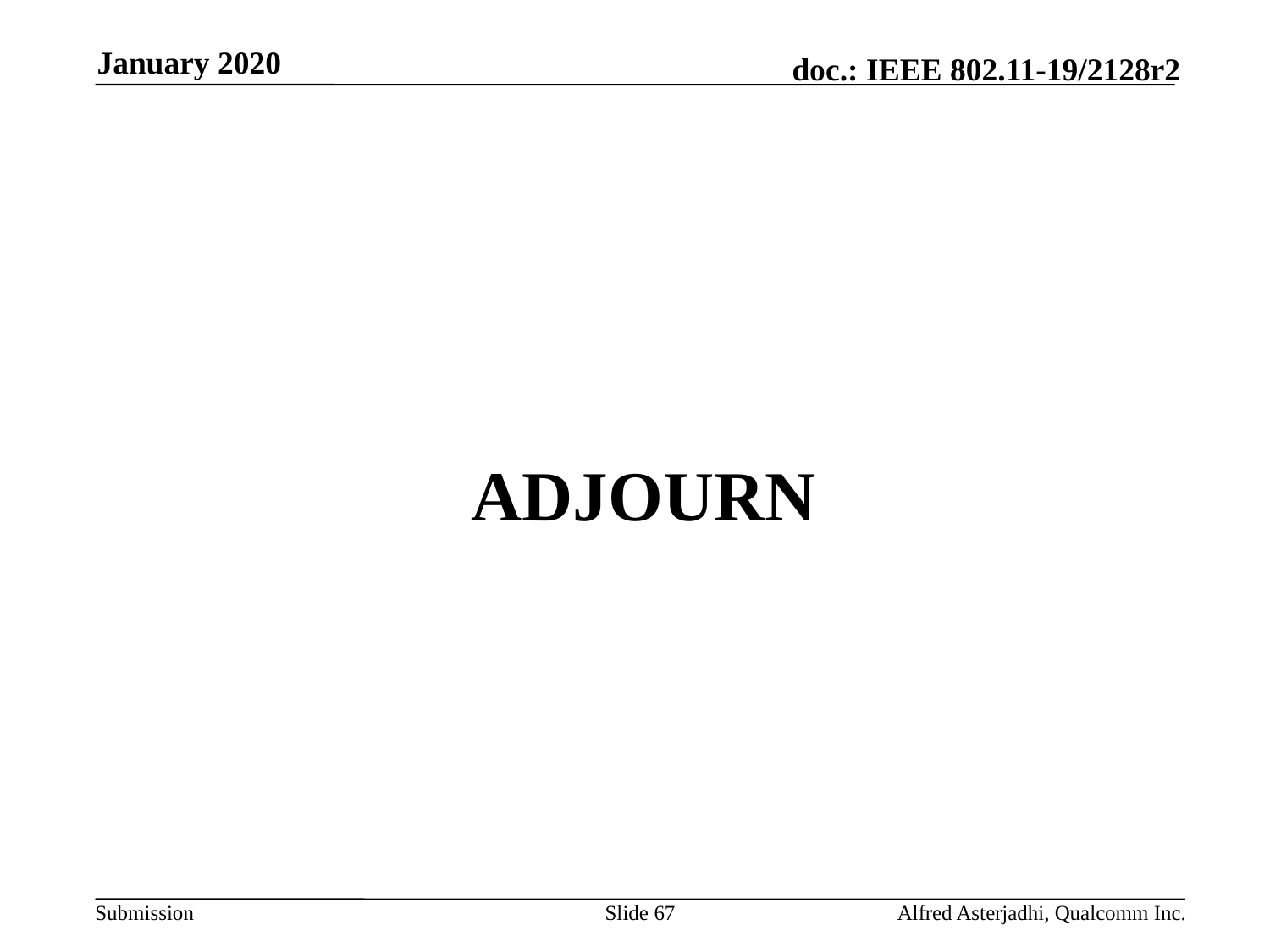

January 2020
# adjourn
Slide 67
Alfred Asterjadhi, Qualcomm Inc.